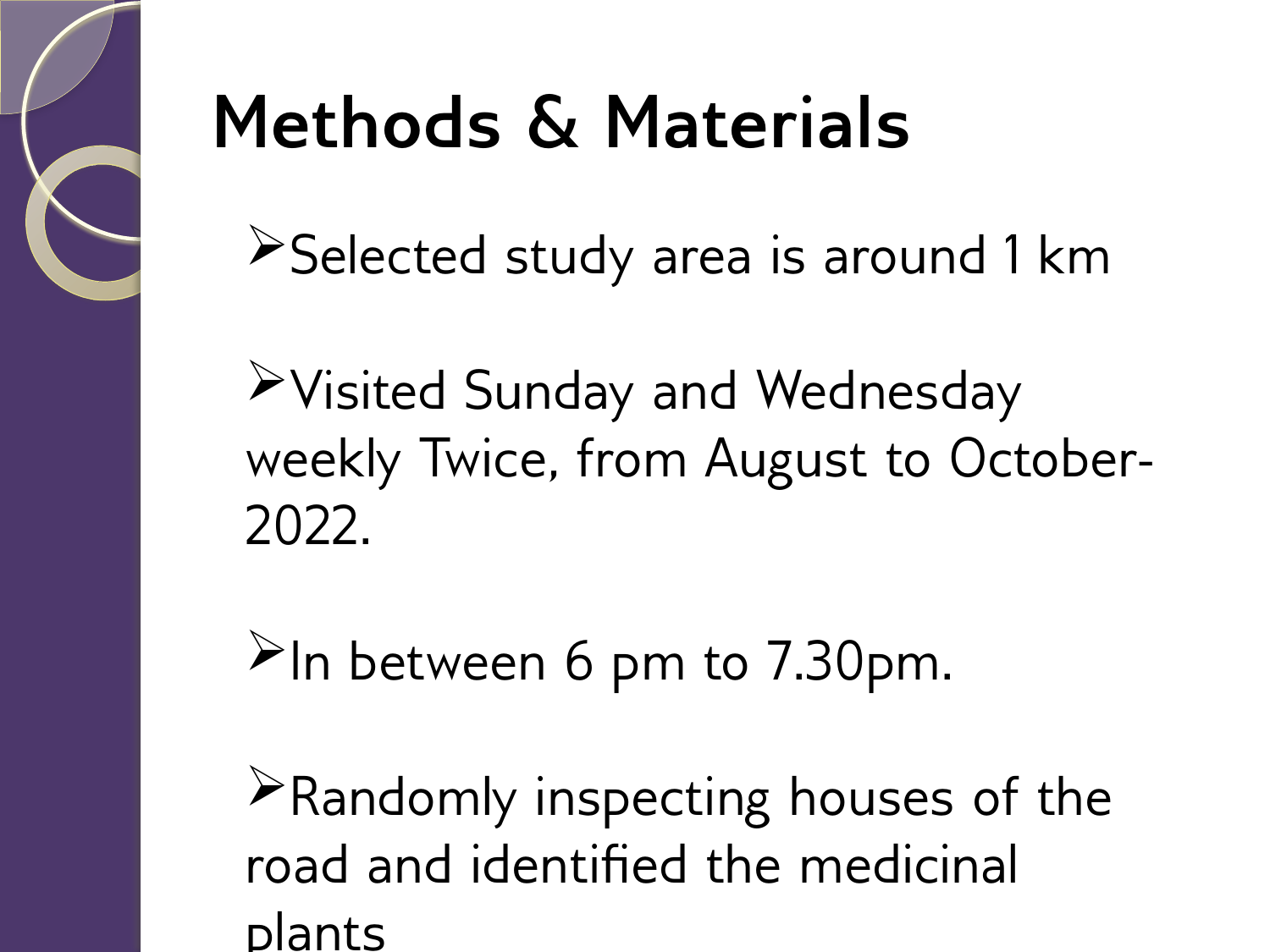

# Methods & Materials
Selected study area is around 1 km

Visited Sunday and Wednesday weekly Twice, from August to October-2022.

In between 6 pm to 7.30pm.

Randomly inspecting houses of the road and identified the medicinal plants